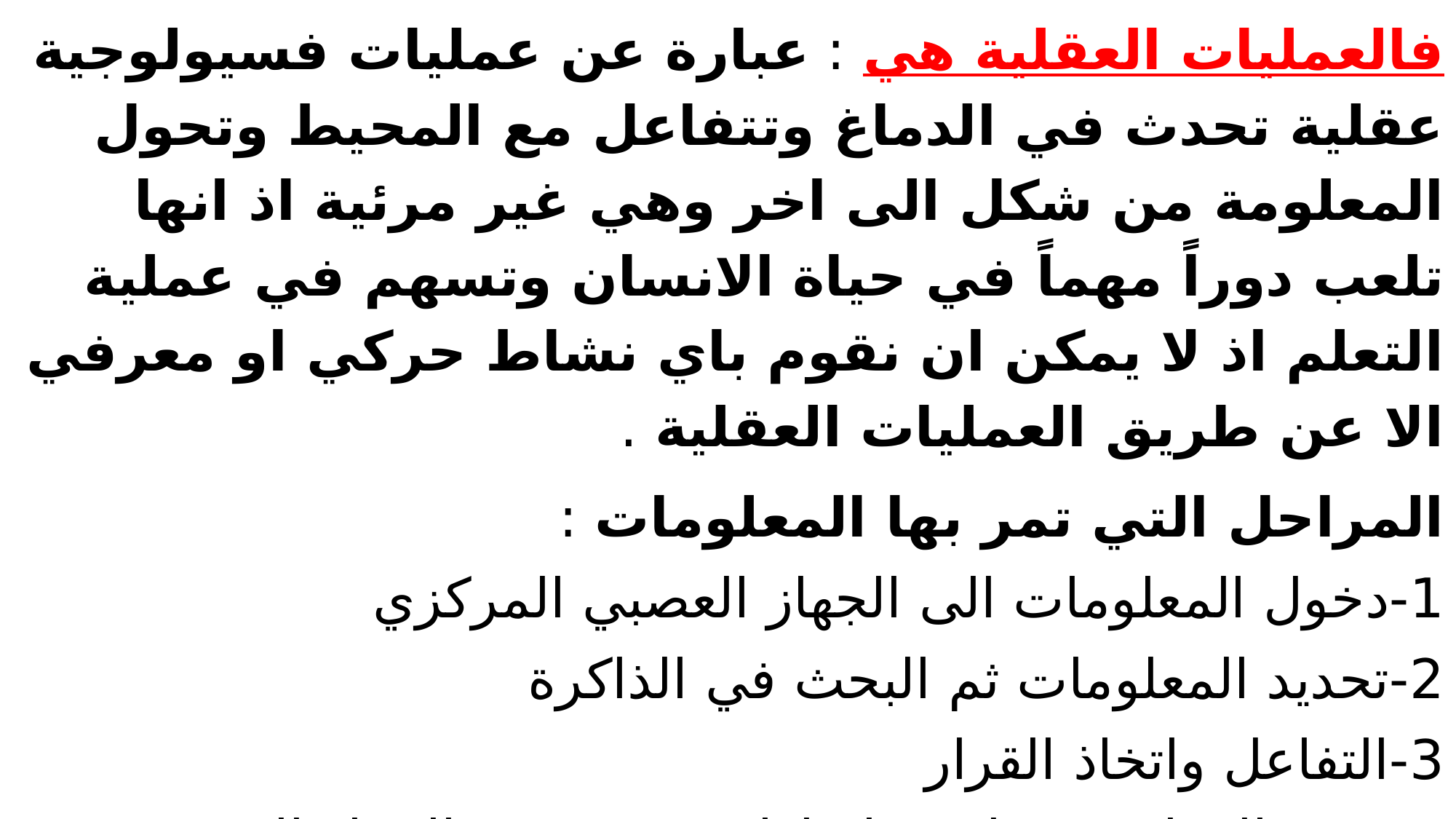

فالعمليات العقلية هي : عبارة عن عمليات فسيولوجية عقلية تحدث في الدماغ وتتفاعل مع المحيط وتحول المعلومة من شكل الى اخر وهي غير مرئية اذ انها تلعب دوراً مهماً في حياة الانسان وتسهم في عملية التعلم اذ لا يمكن ان نقوم باي نشاط حركي او معرفي الا عن طريق العمليات العقلية .
المراحل التي تمر بها المعلومات :
1-دخول المعلومات الى الجهاز العصبي المركزي
2-تحديد المعلومات ثم البحث في الذاكرة
3-التفاعل واتخاذ القرار
4-تنفيذ القرار عن طريق اشارات حسية من الجهاز العصبي المركزي الى الجهاز العصبي المحيطي.